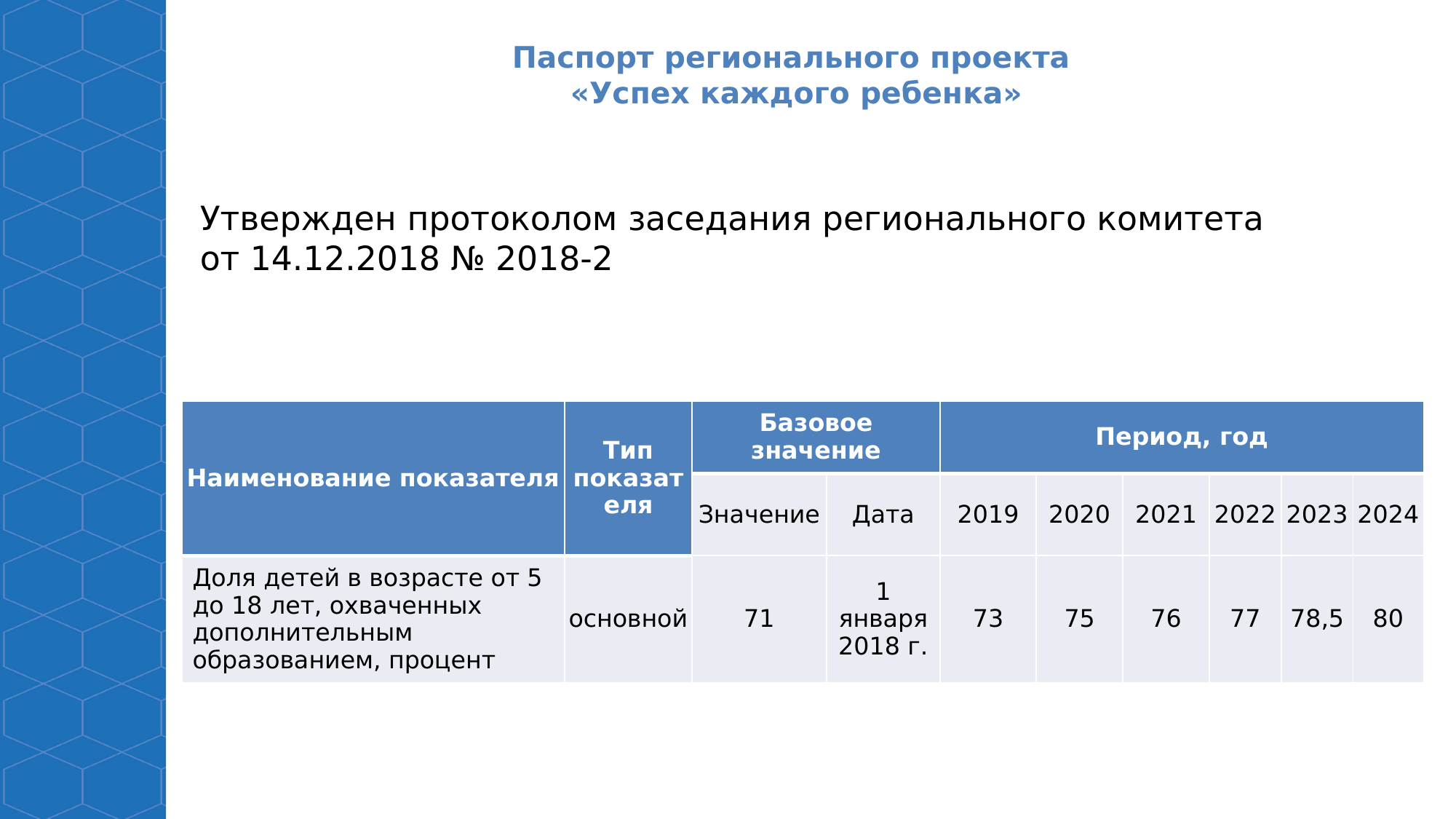

# Паспорт регионального проекта «Успех каждого ребенка»

Утвержден протоколом заседания регионального комитета
от 14.12.2018 № 2018-2

| Наименование показателя | Тип показателя | Базовое значение |  | Период, год |  |  |  |  |  |
| --- | --- | --- | --- | --- | --- | --- | --- | --- | --- |
|  |  | Значение | Дата | 2019 | 2020 | 2021 | 2022 | 2023 | 2024 |
| Доля детей в возрасте от 5 до 18 лет, охваченных дополнительным образованием, процент | основной | 71 | 1 января 2018 г. | 73 | 75 | 76 | 77 | 78,5 | 80 |